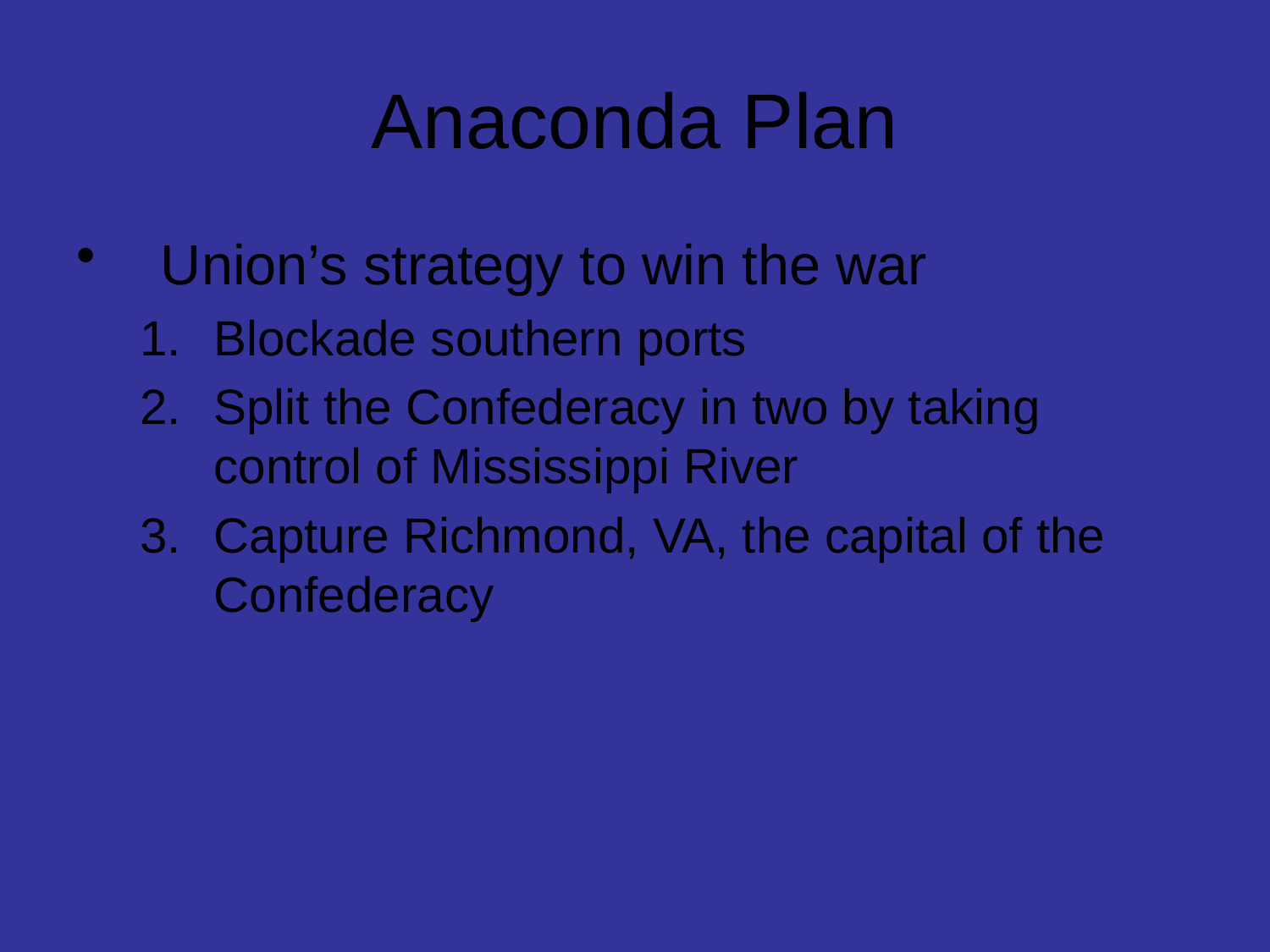

# Anaconda Plan
Union’s strategy to win the war
Blockade southern ports
Split the Confederacy in two by taking control of Mississippi River
Capture Richmond, VA, the capital of the Confederacy